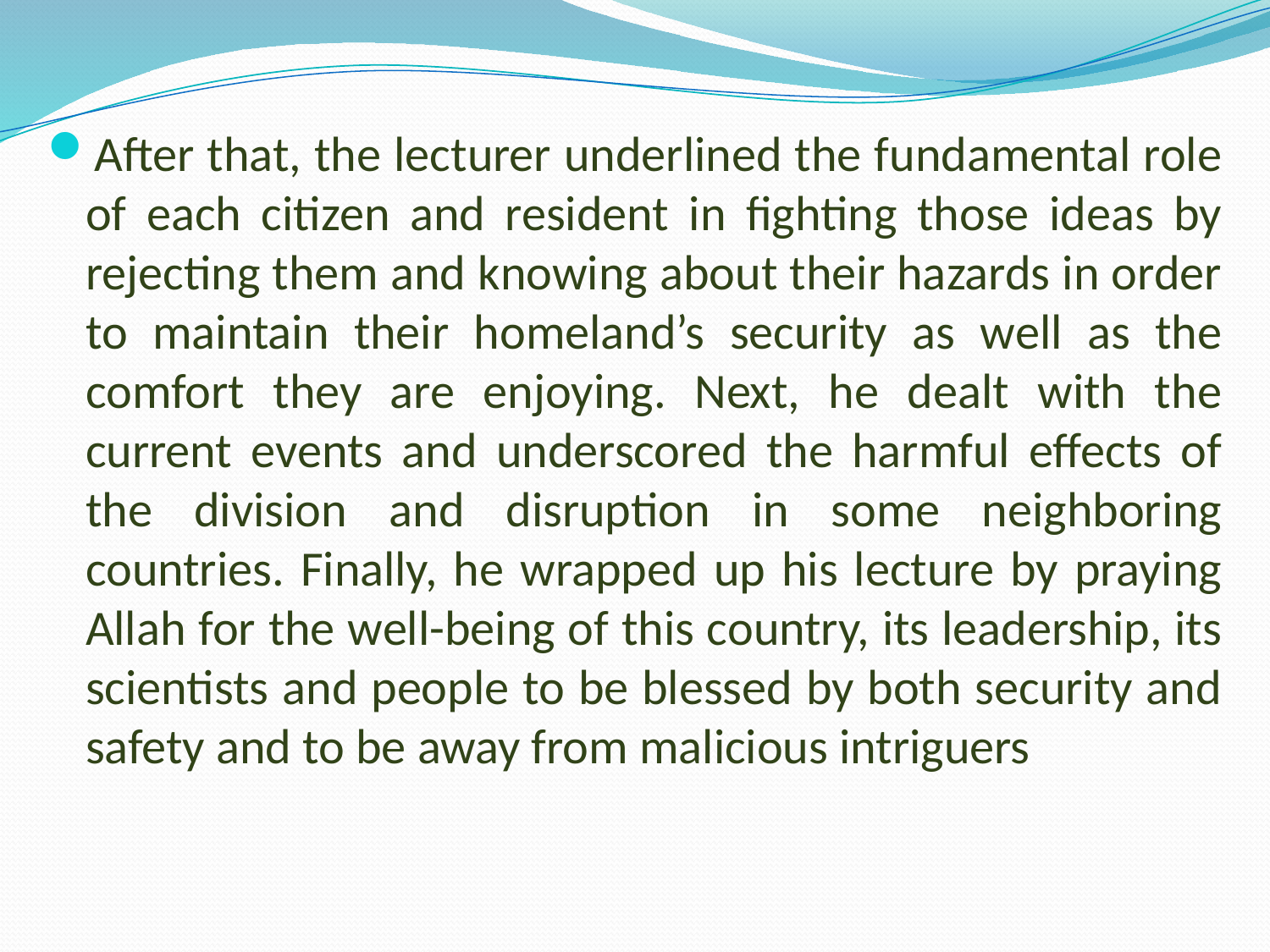

After that, the lecturer underlined the fundamental role of each citizen and resident in fighting those ideas by rejecting them and knowing about their hazards in order to maintain their homeland’s security as well as the comfort they are enjoying. Next, he dealt with the current events and underscored the harmful effects of the division and disruption in some neighboring countries. Finally, he wrapped up his lecture by praying Allah for the well-being of this country, its leadership, its scientists and people to be blessed by both security and safety and to be away from malicious intriguers